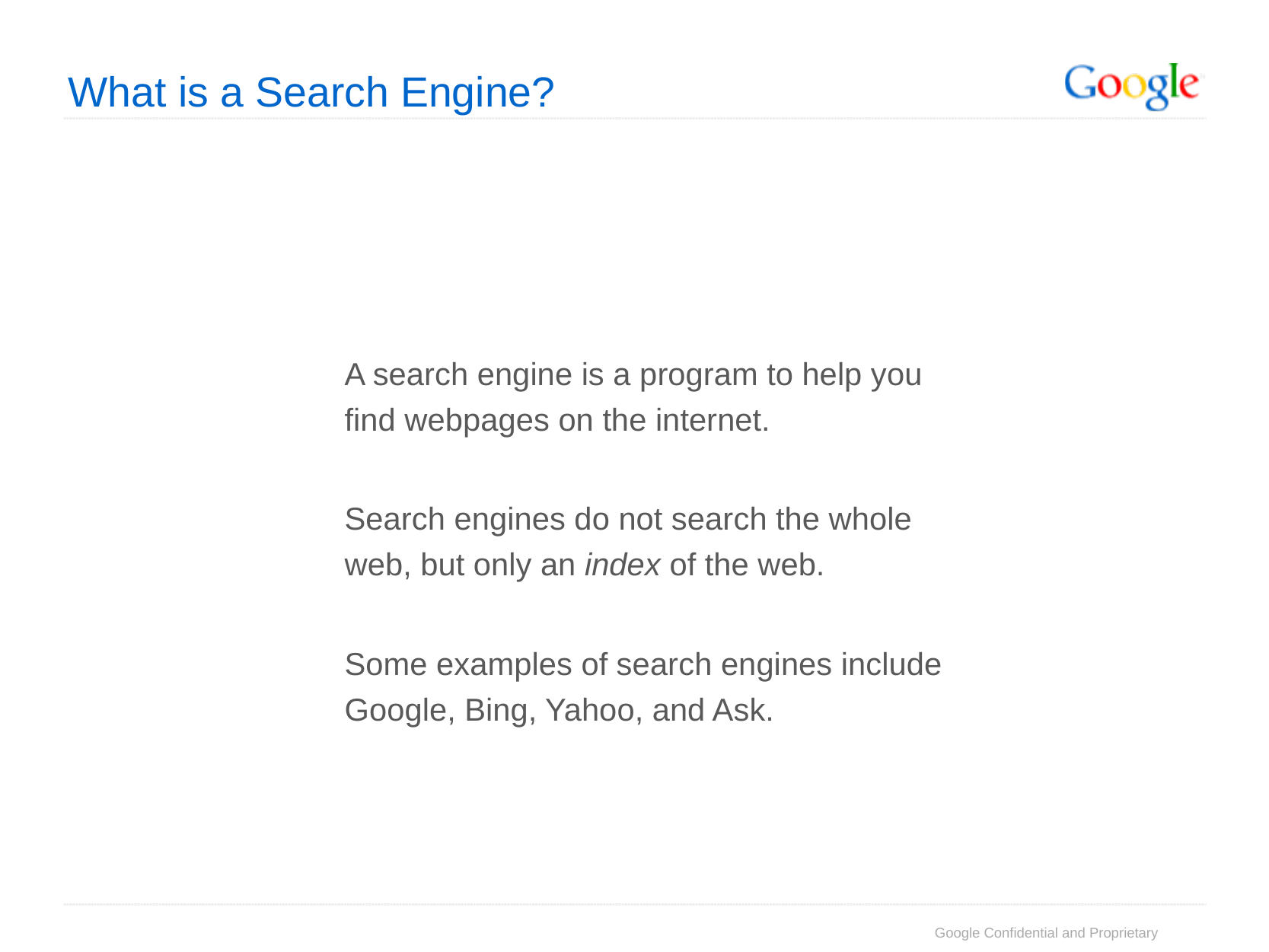

What is a Search Engine?

A search engine is a program to help you find webpages on the internet.

Search engines do not search the whole web, but only an index of the web.

Some examples of search engines include Google, Bing, Yahoo, and Ask.

Google Confidential and Proprietary